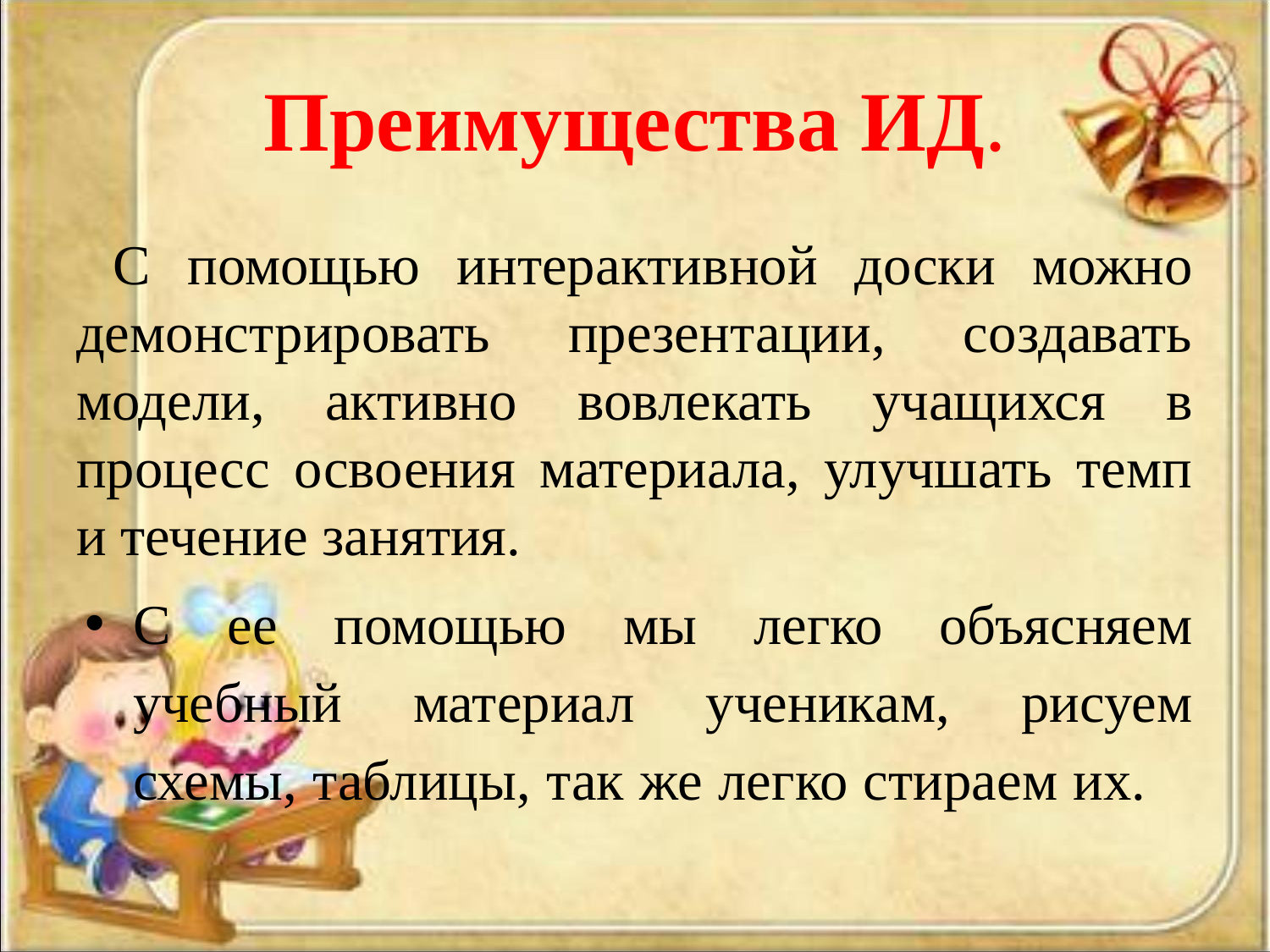

# Преимущества ИД.
 С помощью интерактивной доски можно демонстрировать презентации, создавать модели, активно вовлекать учащихся в процесс освоения материала, улучшать темп и течение занятия.
С ее помощью мы легко объясняем учебный материал ученикам, рисуем схемы, таблицы, так же легко стираем их.